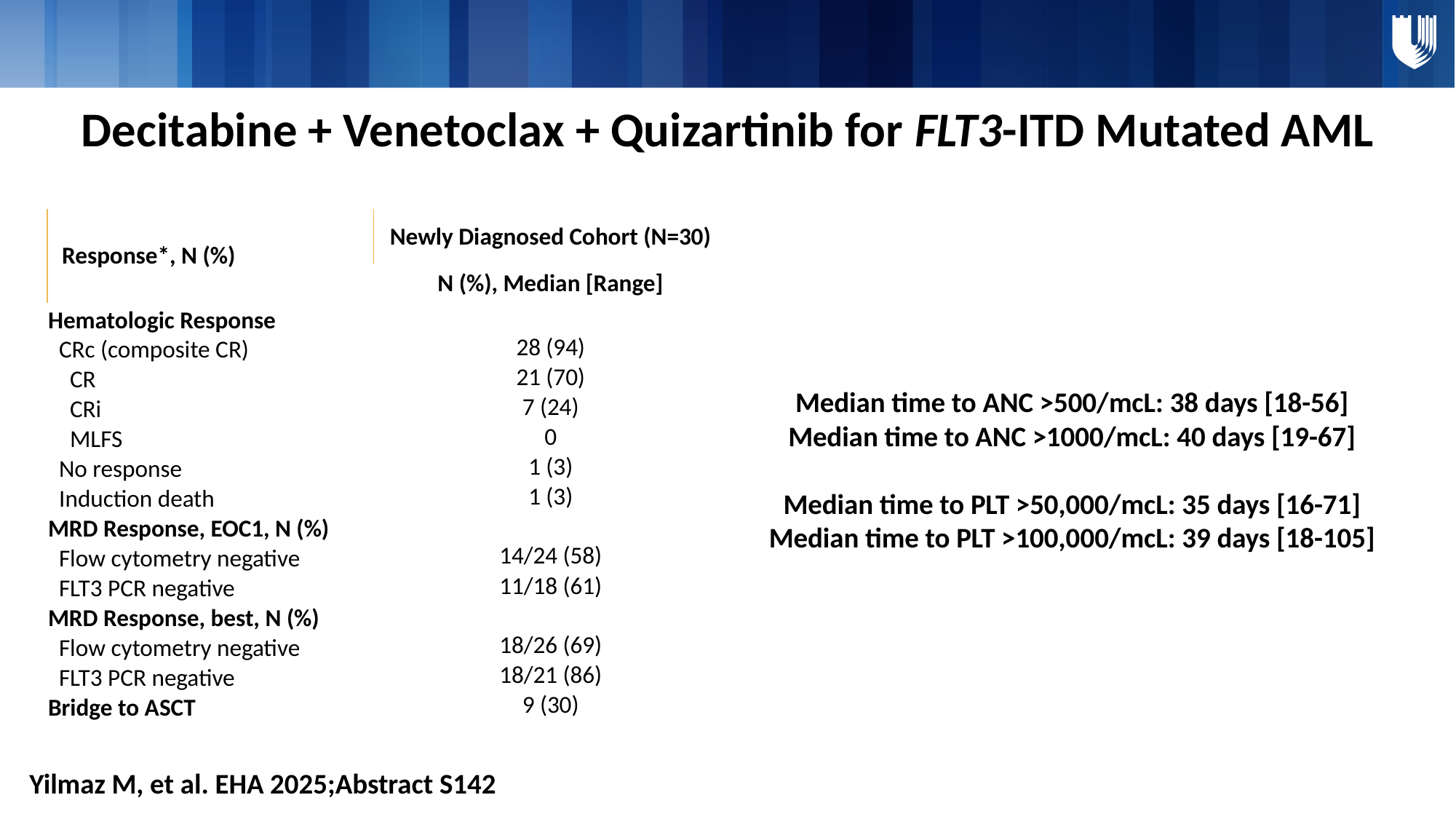

Decitabine + Venetoclax + Quizartinib for FLT3-ITD Mutated AML
| Response\*, N (%) | Newly Diagnosed Cohort (N=30) |
| --- | --- |
|  | N (%), Median [Range] |
| Hematologic Response |  |
| CRc (composite CR) | 28 (94) |
| CR | 21 (70) |
| CRi | 7 (24) |
| MLFS | 0 |
| No response | 1 (3) |
| Induction death | 1 (3) |
| MRD Response, EOC1, N (%) |  |
| Flow cytometry negative | 14/24 (58) |
| FLT3 PCR negative | 11/18 (61) |
| MRD Response, best, N (%) |  |
| Flow cytometry negative | 18/26 (69) |
| FLT3 PCR negative | 18/21 (86) |
| Bridge to ASCT | 9 (30) |

Median time to ANC >500/mcL: 38 days [18-56]
Median time to ANC >1000/mcL: 40 days [19-67]

Median time to PLT >50,000/mcL: 35 days [16-71]
Median time to PLT >100,000/mcL: 39 days [18-105]
Yilmaz M, et al. EHA 2025;Abstract S142